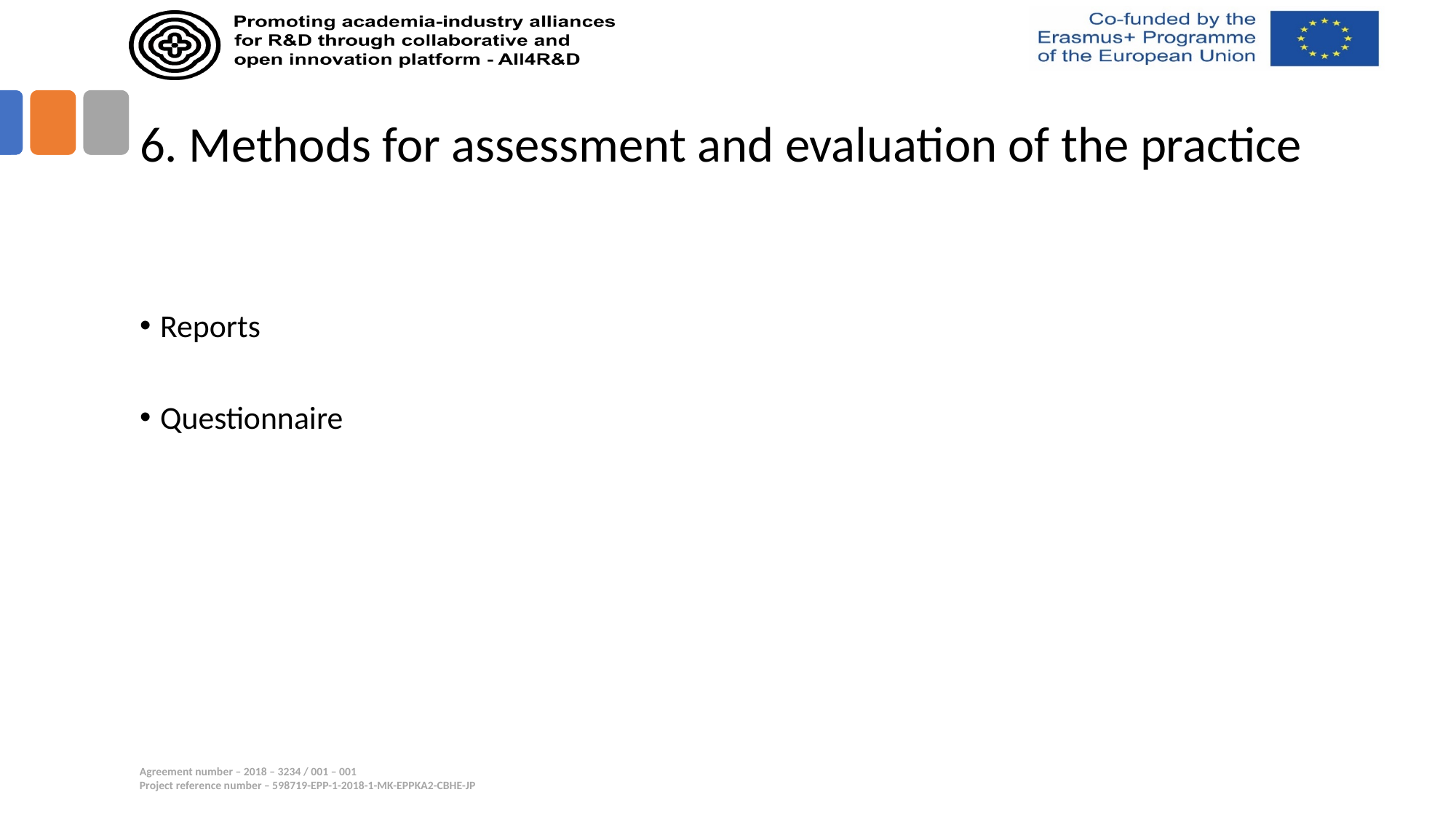

# 6. Methods for assessment and evaluation of the practice

Reports

Questionnaire